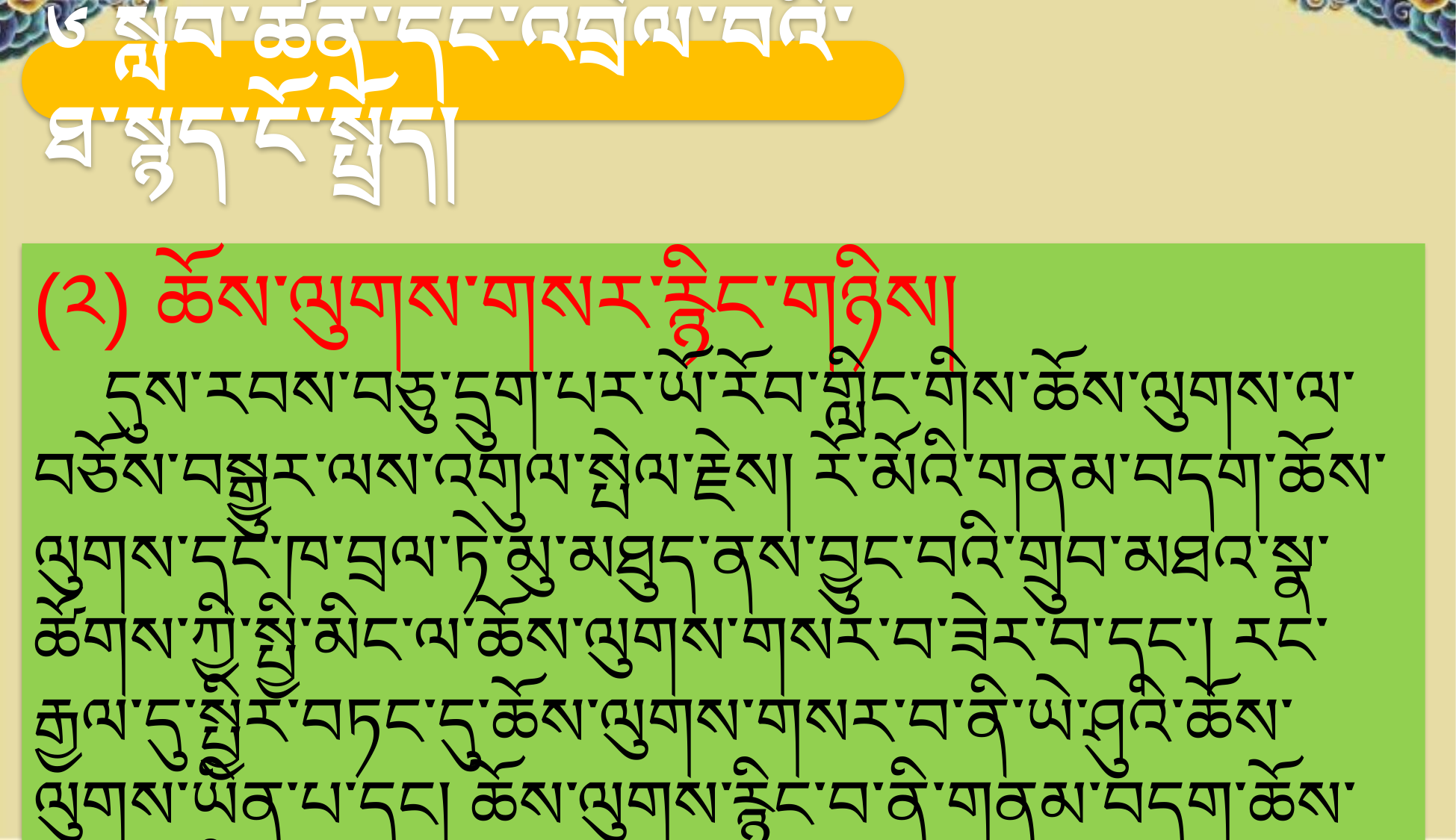

༦ སློབ་ཚན་དང་འབྲེལ་བའི་ཐ་སྙད་ངོ་སྤྲོད།
(༢) ཆོས་ལུགས་གསར་རྙིང་གཉིས།
    དུས་རབས་བཅུ་དྲུག་པར་ཡོ་རོབ་གླིང་གིས་ཆོས་ལུགས་ལ་བཅོས་བསྒྱུར་ལས་འགུལ་སྤེལ་རྗེས། རོ་མོའི་གནམ་བདག་ཆོས་ལུགས་དང་ཁ་བྲལ་ཏེ་མུ་མཐུད་ནས་བྱུང་བའི་གྲུབ་མཐའ་སྣ་ཚོགས་ཀྱི་སྤྱི་མིང་ལ་ཆོས་ལུགས་གསར་བ་ཟེར་བ་དང་། རང་རྒྱལ་དུ་སྤྱིར་བཏང་དུ་ཆོས་ལུགས་གསར་བ་ནི་ཡེ་ཤུའི་ཆོས་ལུགས་ཡིན་པ་དང། ཆོས་ལུགས་རྙིང་བ་ནི་གནམ་བདག་ཆོས་ལུགས་ཡིན།